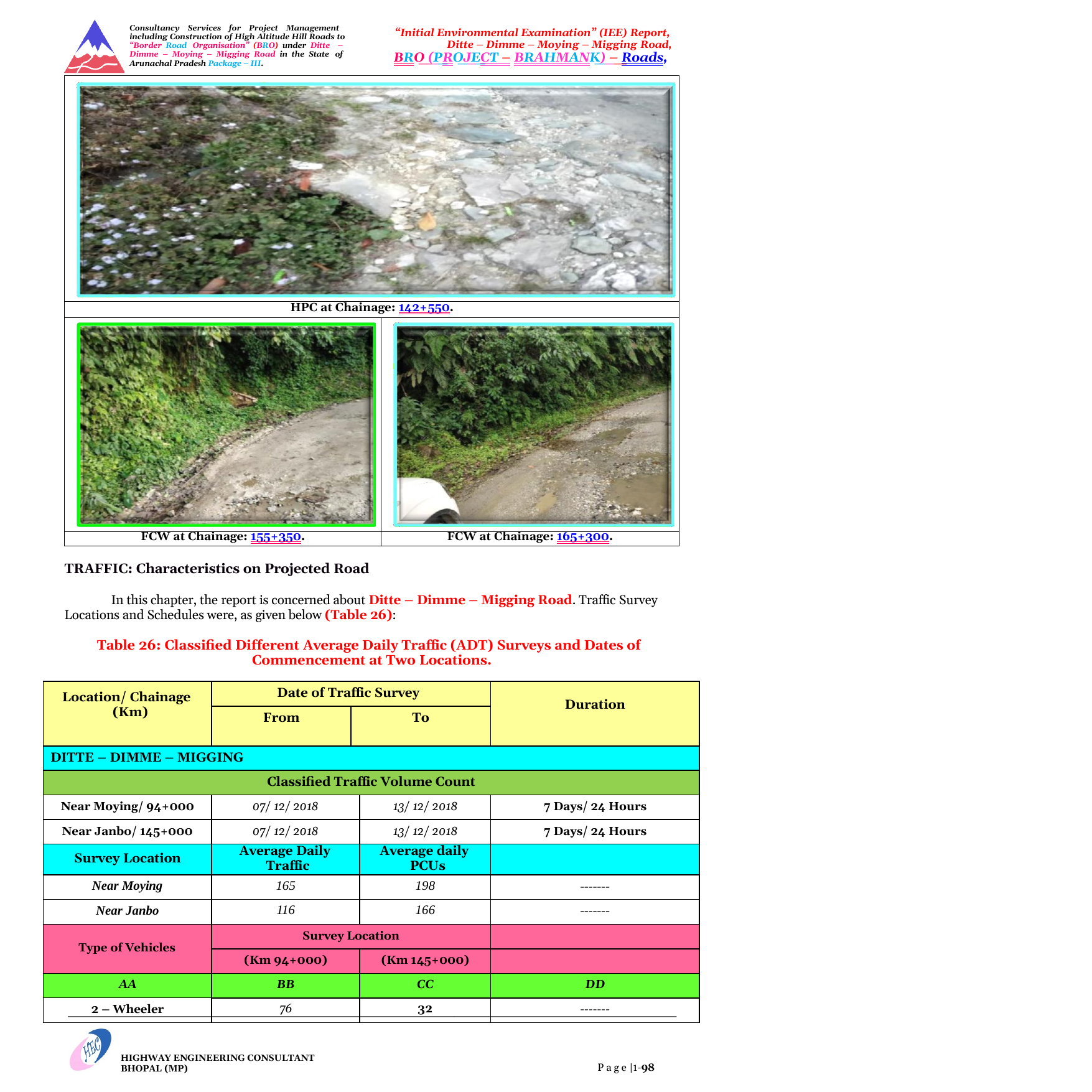

Consultancy Services for Project Management  including Construction of High Altitude Hill Roads to  “Border Road Organisation” (BRO) under Ditte  –  Dimme – Moying – Migging Road in the State of  Arunachal Pradesh Package – III.
“Initial Environmental Examination” (IEE) Report,  Ditte – Dimme – Moying – Migging Road,
BRO (PROJECT – BRAHMANK) – Roads,

|  |  |
| --- | --- |
| HPC at Chainage: 142+550. |  |
|  |  |
| FCW at Chainage: 155+350. | FCW at Chainage: 165+300. |

TRAFFIC: Characteristics on Projected Road

In this chapter, the report is concerned about Ditte – Dimme – Migging Road. Traffic Survey  Locations and Schedules were, as given below (Table 26):

Table 26: Classified Different Average Daily Traffic (ADT) Surveys and Dates of  Commencement at Two Locations.
| Location/ Chainage (Km) | Date of Traffic Survey |  |  | Duration |
| --- | --- | --- | --- | --- |
|  | From | To |  |  |
| DITTE – DIMME – MIGGING |  |  |  |  |
| Classified Traffic Volume Count |  |  |  |  |
| Near Moying/ 94+000 | 07/ 12/ 2018 |  | 13/ 12/ 2018 | 7 Days/ 24 Hours |
| Near Janbo/ 145+000 | 07/ 12/ 2018 |  | 13/ 12/ 2018 | 7 Days/ 24 Hours |
| Survey Location | Average Daily Traffic |  | Average daily PCUs |  |
| Near Moying | 165 |  | 198 | ------- |
| Near Janbo | 116 |  | 166 | ------- |
| Type of Vehicles | Survey Location |  |  |  |
|  | (Km 94+000) |  | (Km 145+000) |  |
| AA | BB |  | CC | DD |
| 2 – Wheeler | 76 |  | 32 | ------- |

HIGHWAY ENGINEERING CONSULTANT  BHOPAL (MP)
P a g e |1-98